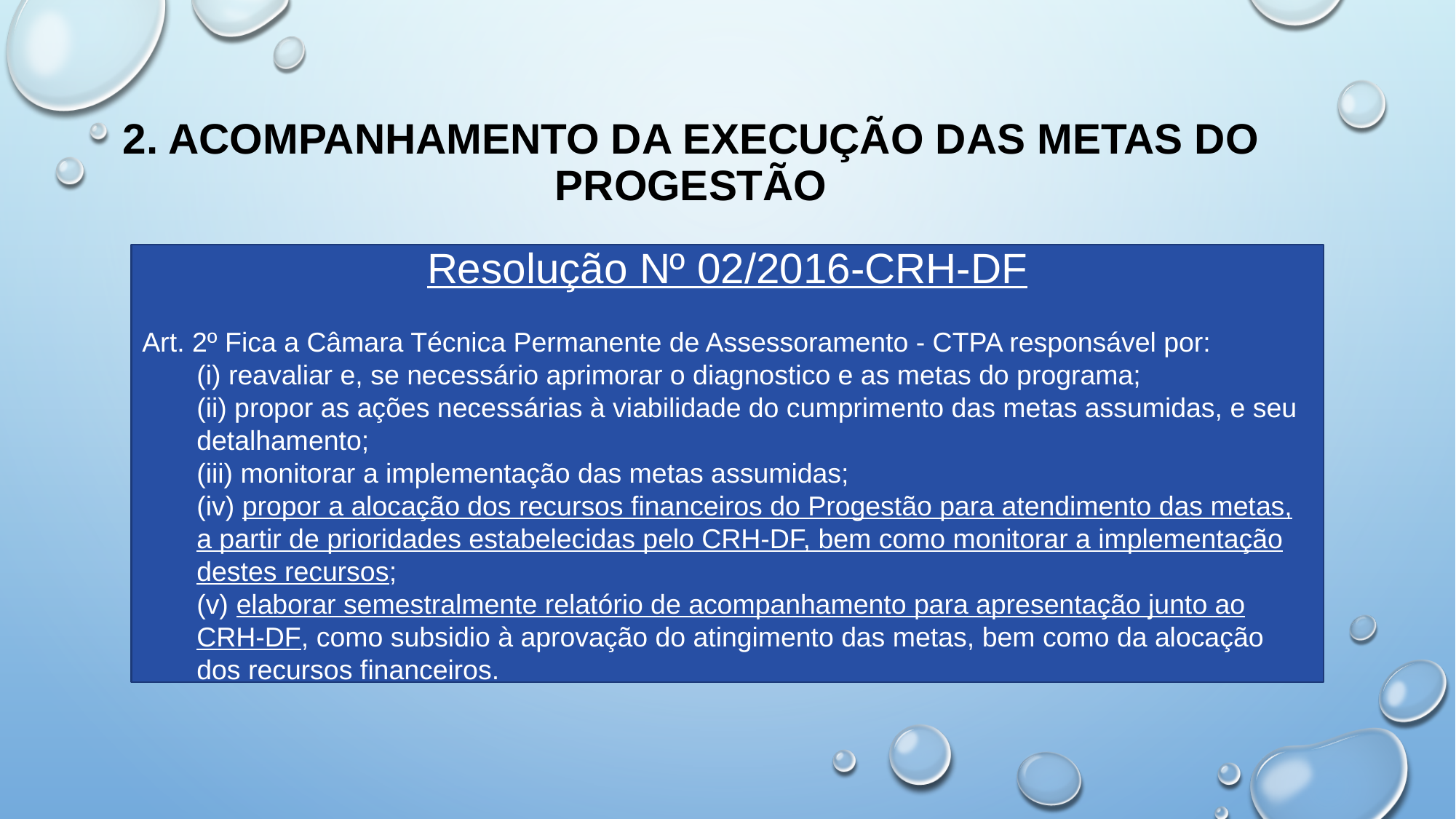

# 2. Acompanhamento da execução das metas do progestão
Resolução Nº 02/2016-CRH-DF

Art. 2º Fica a Câmara Técnica Permanente de Assessoramento - CTPA responsável por:
(i) reavaliar e, se necessário aprimorar o diagnostico e as metas do programa;
(ii) propor as ações necessárias à viabilidade do cumprimento das metas assumidas, e seu
detalhamento;
(iii) monitorar a implementação das metas assumidas;
(iv) propor a alocação dos recursos financeiros do Progestão para atendimento das metas, a partir de prioridades estabelecidas pelo CRH-DF, bem como monitorar a implementação destes recursos;
(v) elaborar semestralmente relatório de acompanhamento para apresentação junto ao CRH-DF, como subsidio à aprovação do atingimento das metas, bem como da alocação dos recursos financeiros.